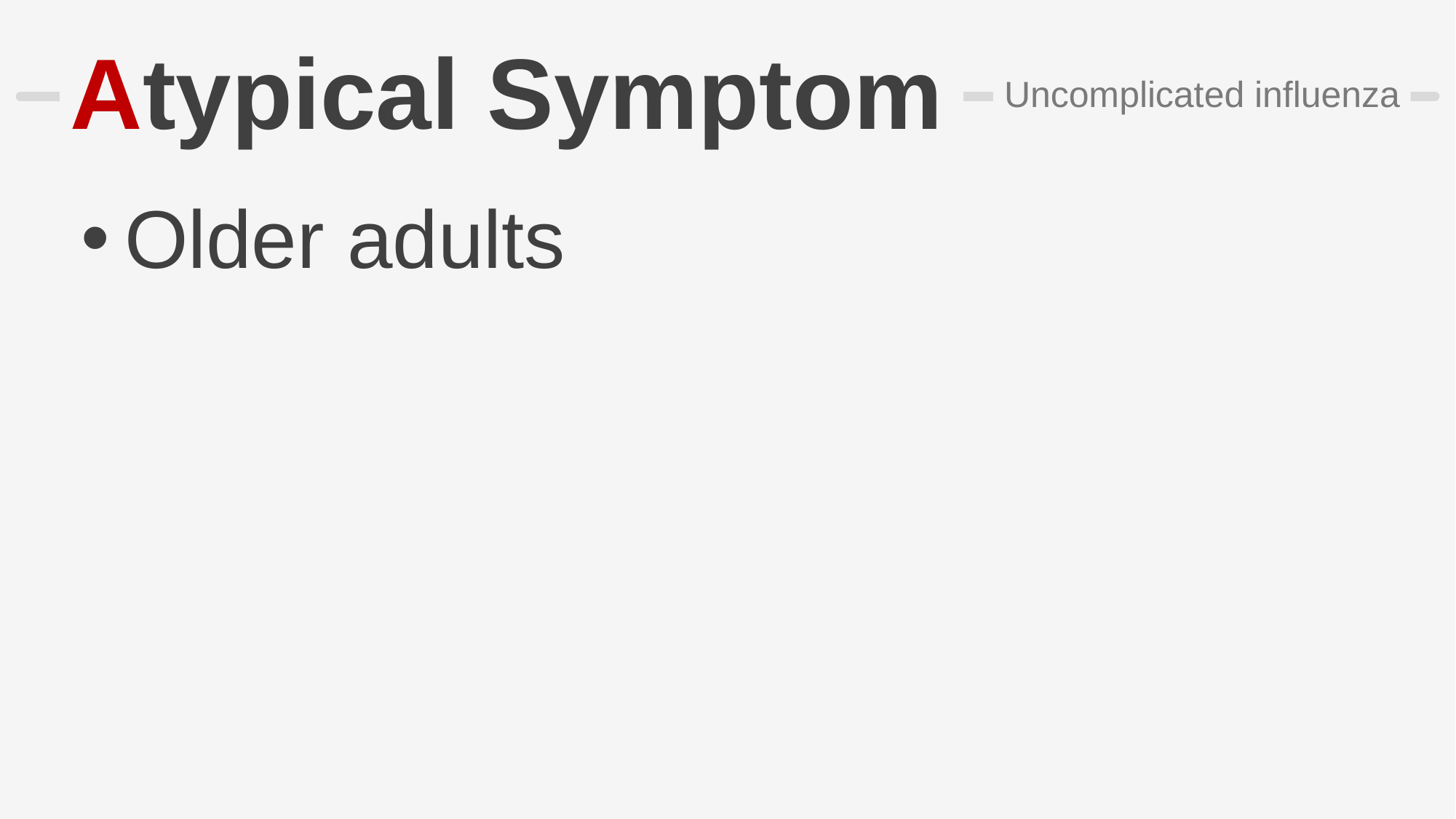

# Atypical Symptom
Uncomplicated influenza
Older adults